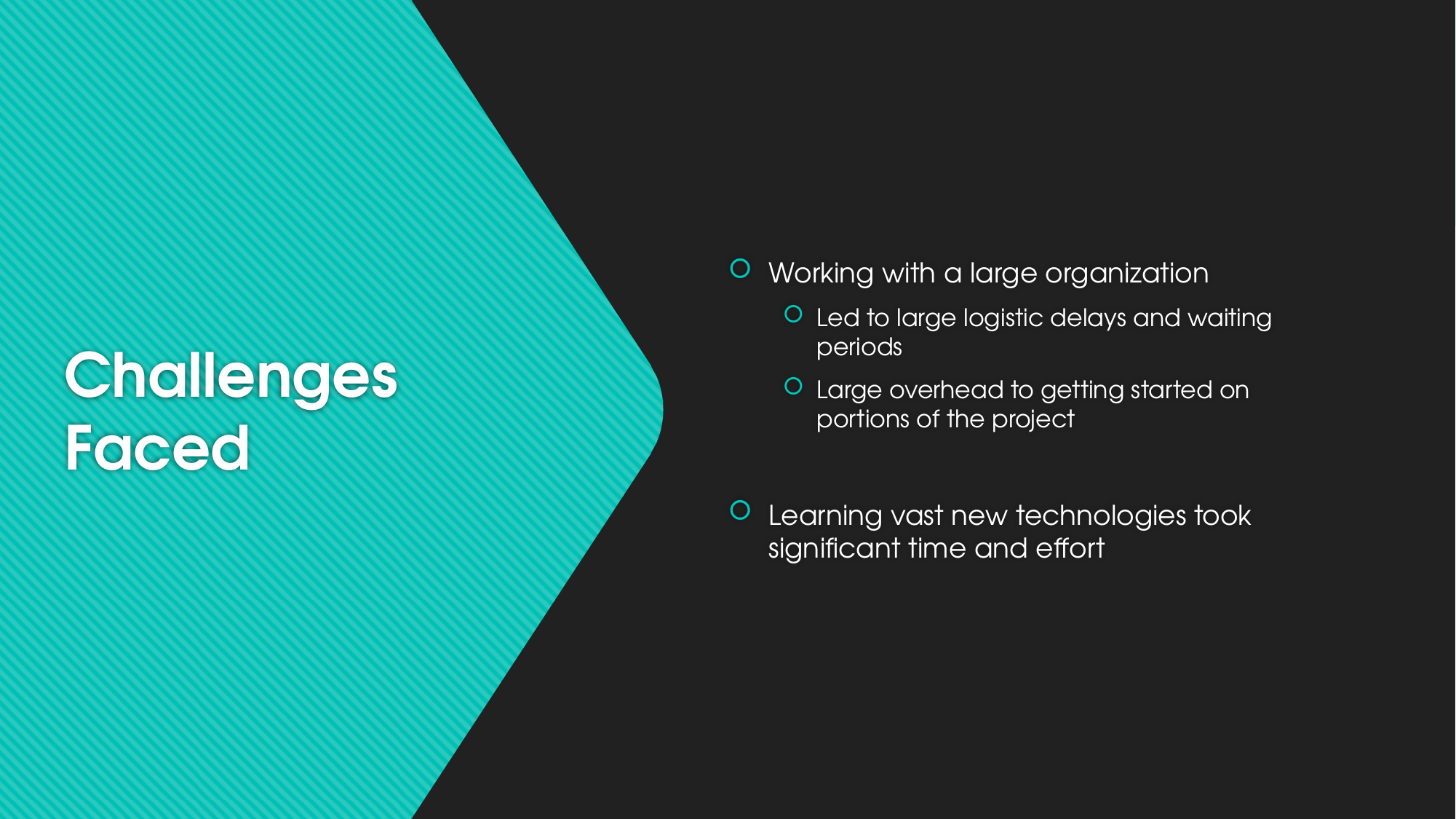

Working with a large organization
Led to large logistic delays and waiting periods
Large overhead to getting started on portions of the project

Learning vast new technologies took significant time and effort
# Challenges Faced